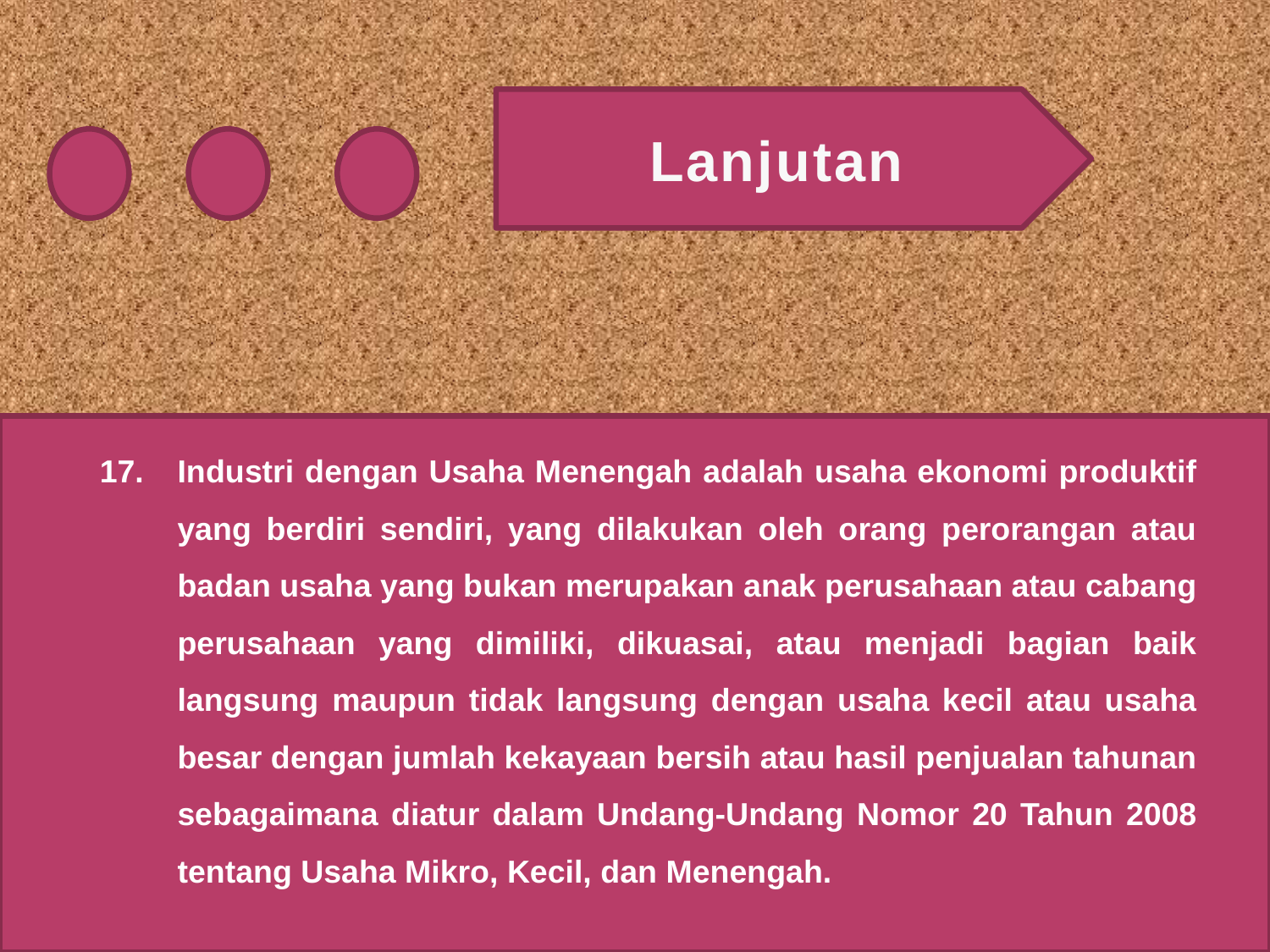

Lanjutan

17.
Industri dengan Usaha Menengah adalah usaha ekonomi produktif yang berdiri sendiri, yang dilakukan oleh orang perorangan atau badan usaha yang bukan merupakan anak perusahaan atau cabang perusahaan yang dimiliki, dikuasai, atau menjadi bagian baik langsung maupun tidak langsung dengan usaha kecil atau usaha besar dengan jumlah kekayaan bersih atau hasil penjualan tahunan sebagaimana diatur dalam Undang-Undang Nomor 20 Tahun 2008 tentang Usaha Mikro, Kecil, dan Menengah.